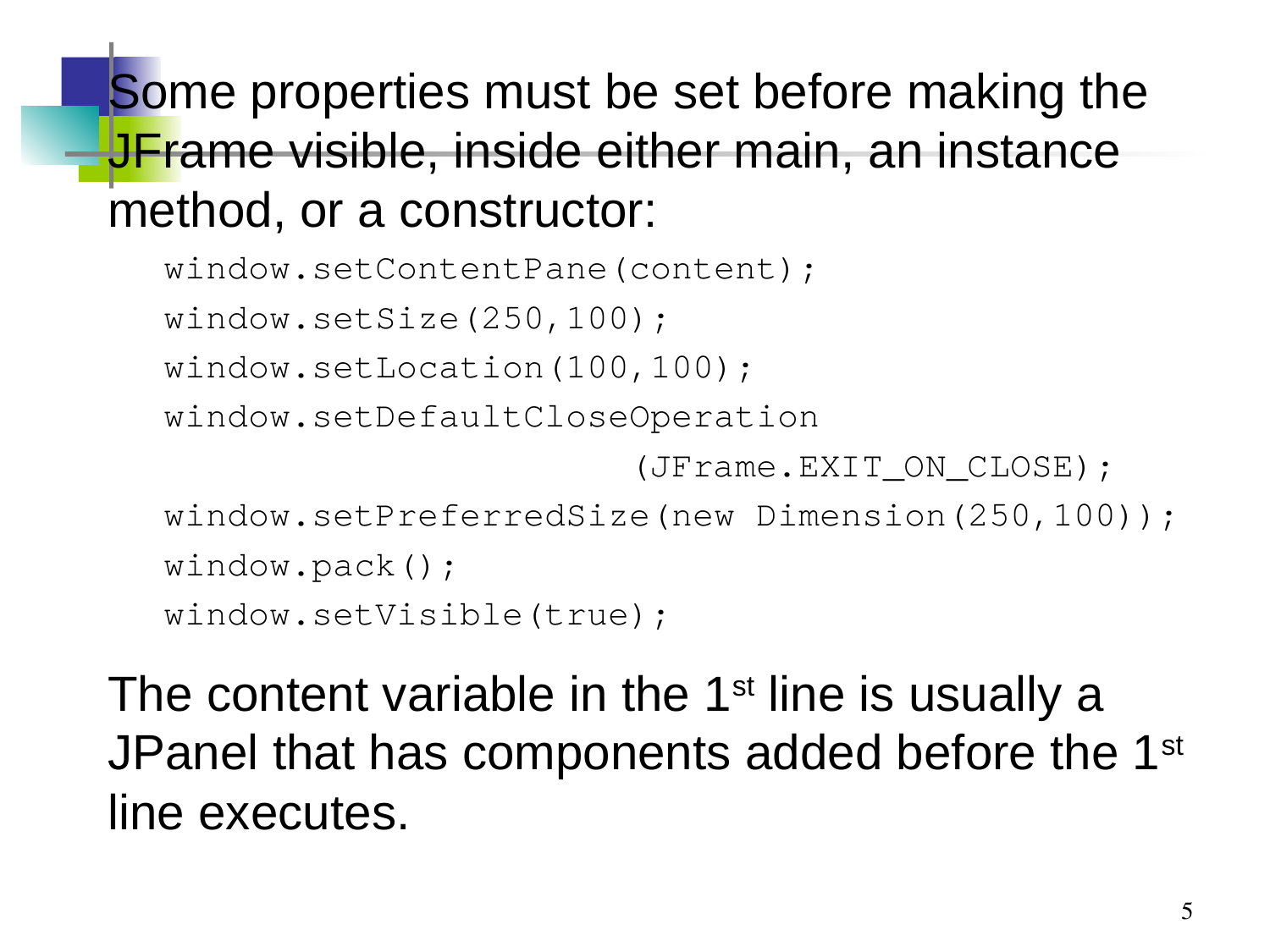

#
Some properties must be set before making the JFrame visible, inside either main, an instance method, or a constructor:
window.setContentPane(content);
window.setSize(250,100);
window.setLocation(100,100);
window.setDefaultCloseOperation
                      (JFrame.EXIT_ON_CLOSE);
window.setPreferredSize(new Dimension(250,100));
window.pack();
window.setVisible(true);

The content variable in the 1st line is usually a JPanel that has components added before the 1st line executes.
5